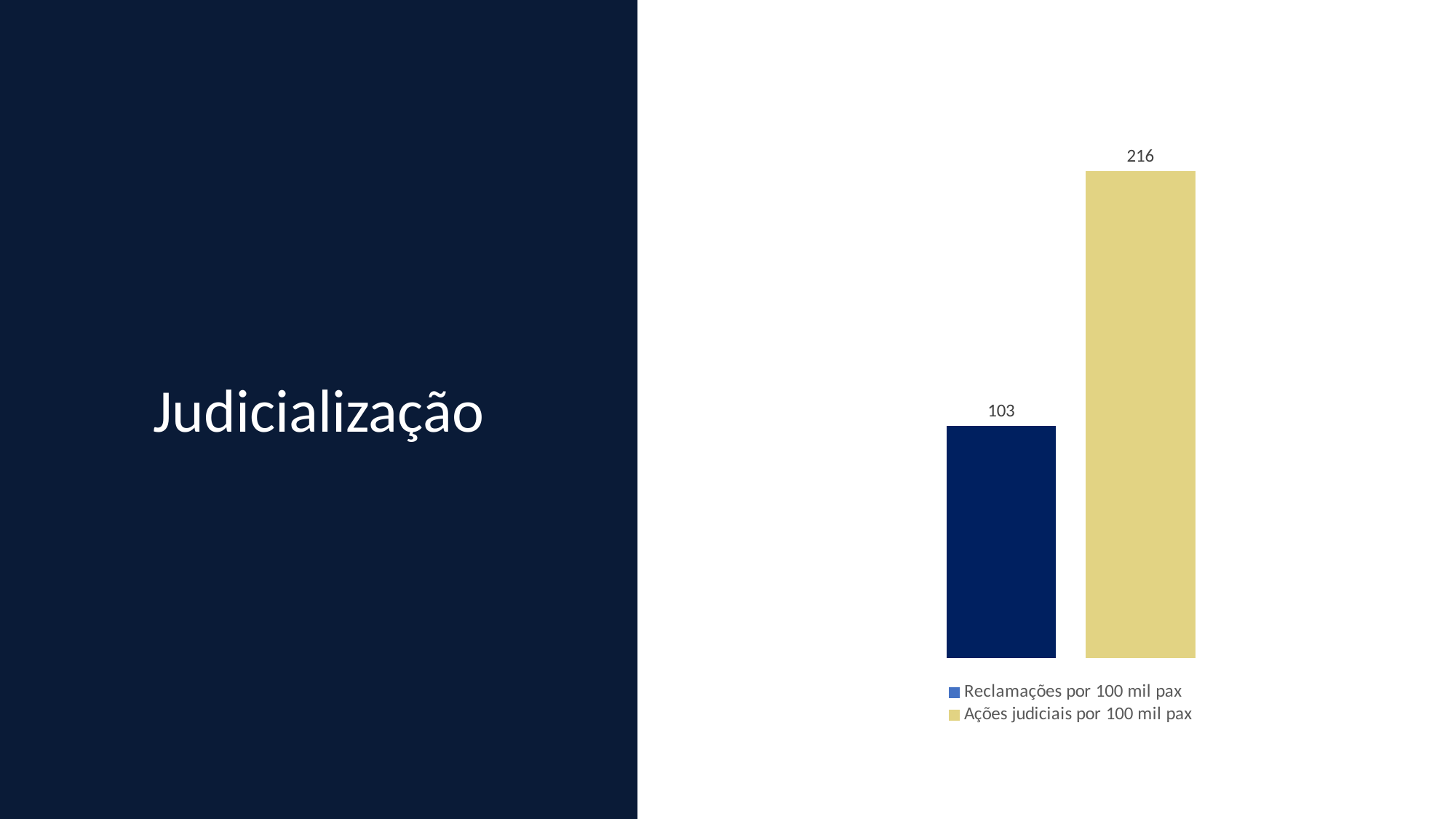

### Chart

| Category | Reclamações por 100 mil pax | Ações judiciais por 100 mil pax |
|---|---|---|
| Categoria 1 | 103.0 | 216.0 |
Judicialização